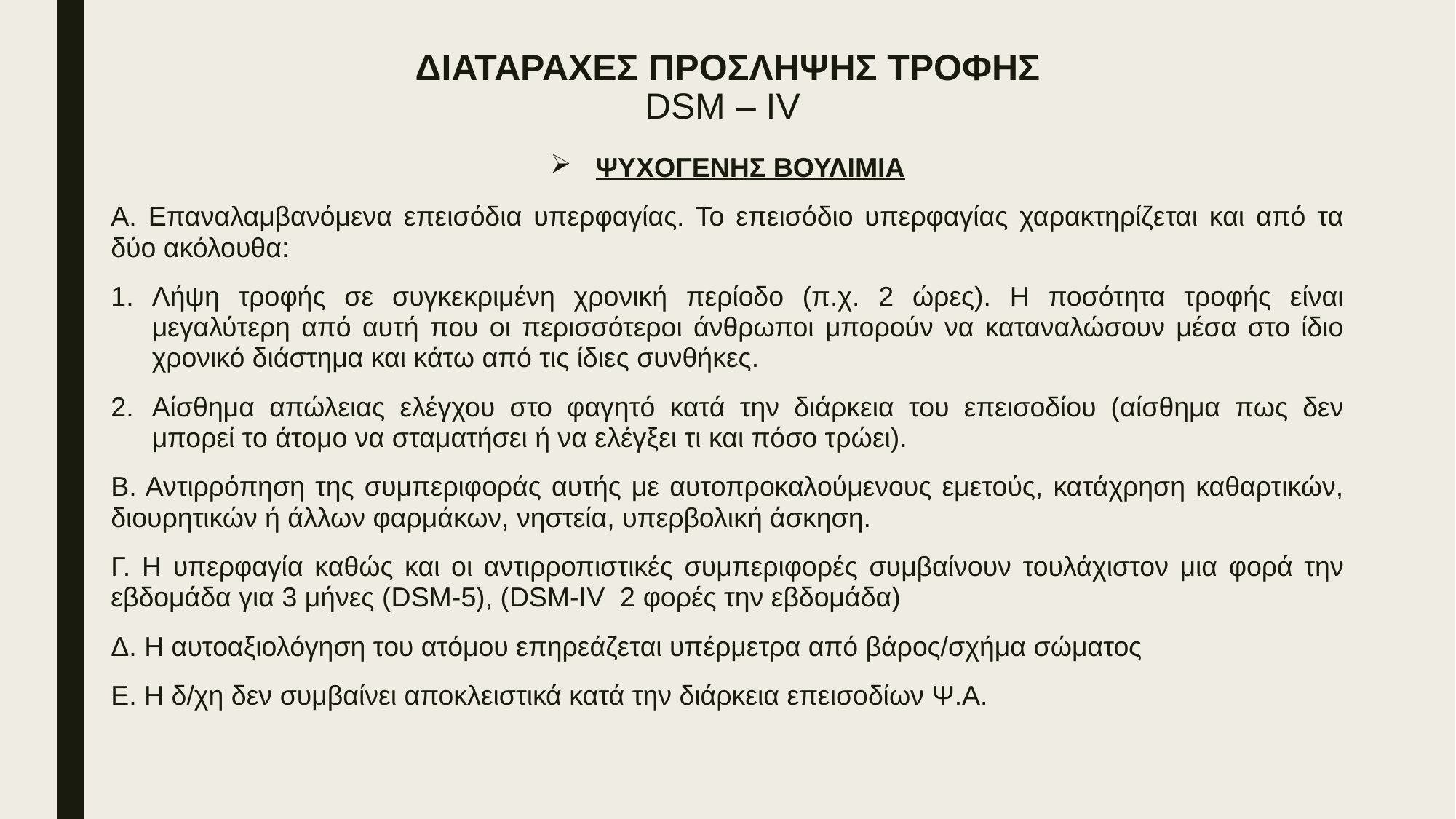

# ΔΙΑΤΑΡΑΧΕΣ ΠΡΟΣΛΗΨΗΣ ΤΡΟΦΗΣ DSM – IV
ΨΥΧΟΓΕΝΗΣ ΒΟΥΛΙΜΙΑ
Α. Επαναλαμβανόμενα επεισόδια υπερφαγίας. Το επεισόδιο υπερφαγίας χαρακτηρίζεται και από τα δύο ακόλουθα:
Λήψη τροφής σε συγκεκριμένη χρονική περίοδο (π.χ. 2 ώρες). Η ποσότητα τροφής είναι μεγαλύτερη από αυτή που οι περισσότεροι άνθρωποι μπορούν να καταναλώσουν μέσα στο ίδιο χρονικό διάστημα και κάτω από τις ίδιες συνθήκες.
Αίσθημα απώλειας ελέγχου στο φαγητό κατά την διάρκεια του επεισοδίου (αίσθημα πως δεν μπορεί το άτομο να σταματήσει ή να ελέγξει τι και πόσο τρώει).
Β. Αντιρρόπηση της συμπεριφοράς αυτής με αυτοπροκαλούμενους εμετούς, κατάχρηση καθαρτικών, διουρητικών ή άλλων φαρμάκων, νηστεία, υπερβολική άσκηση.
Γ. Η υπερφαγία καθώς και οι αντιρροπιστικές συμπεριφορές συμβαίνουν τουλάχιστον μια φορά την εβδομάδα για 3 μήνες (DSM-5), (DSM-IV  2 φορές την εβδομάδα)
Δ. Η αυτοαξιολόγηση του ατόμου επηρεάζεται υπέρμετρα από βάρος/σχήμα σώματος
Ε. Η δ/χη δεν συμβαίνει αποκλειστικά κατά την διάρκεια επεισοδίων Ψ.Α.